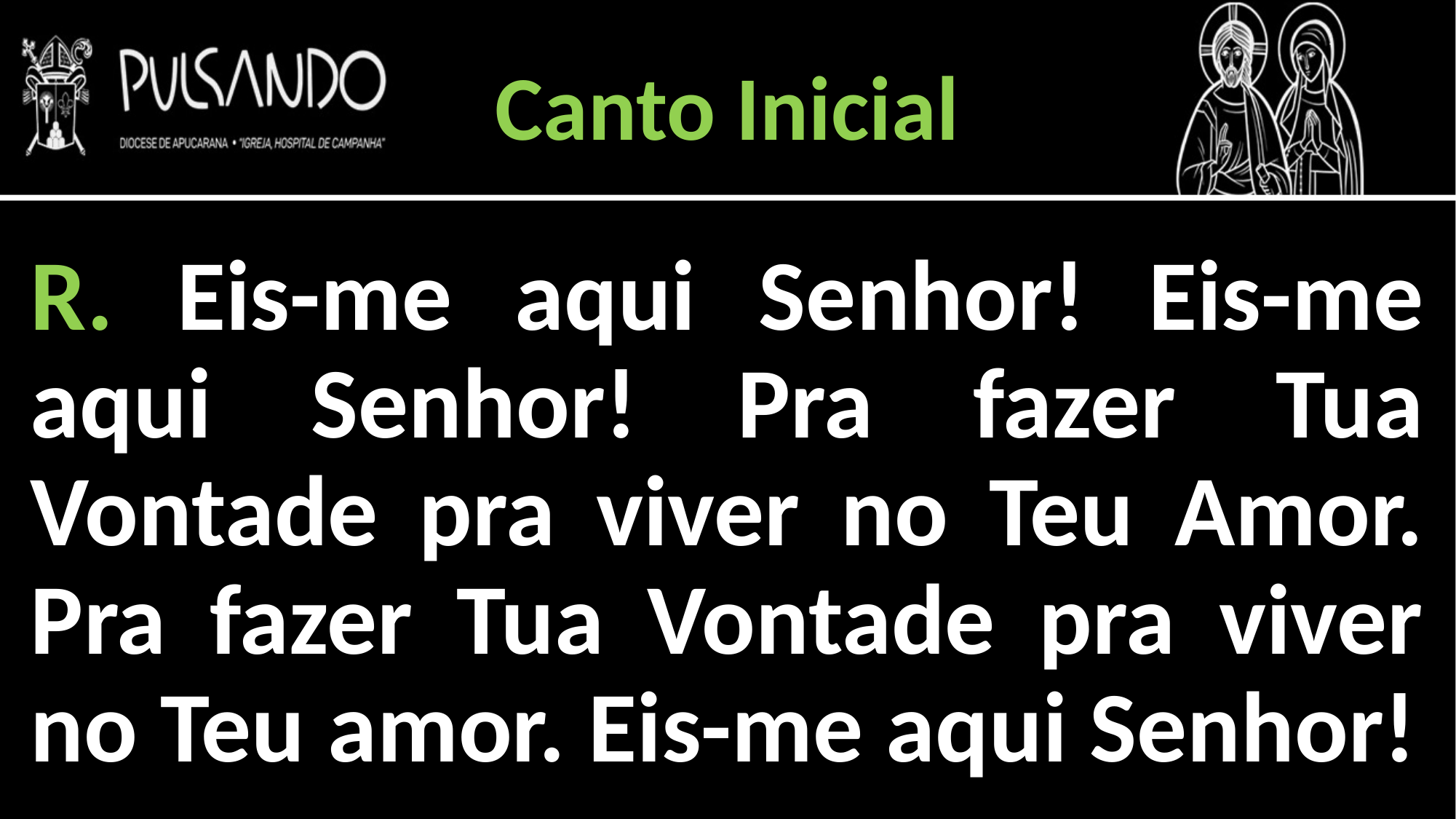

Canto Inicial
R. Eis-me aqui Senhor! Eis-me aqui Senhor! Pra fazer Tua Vontade pra viver no Teu Amor. Pra fazer Tua Vontade pra viver no Teu amor. Eis-me aqui Senhor!